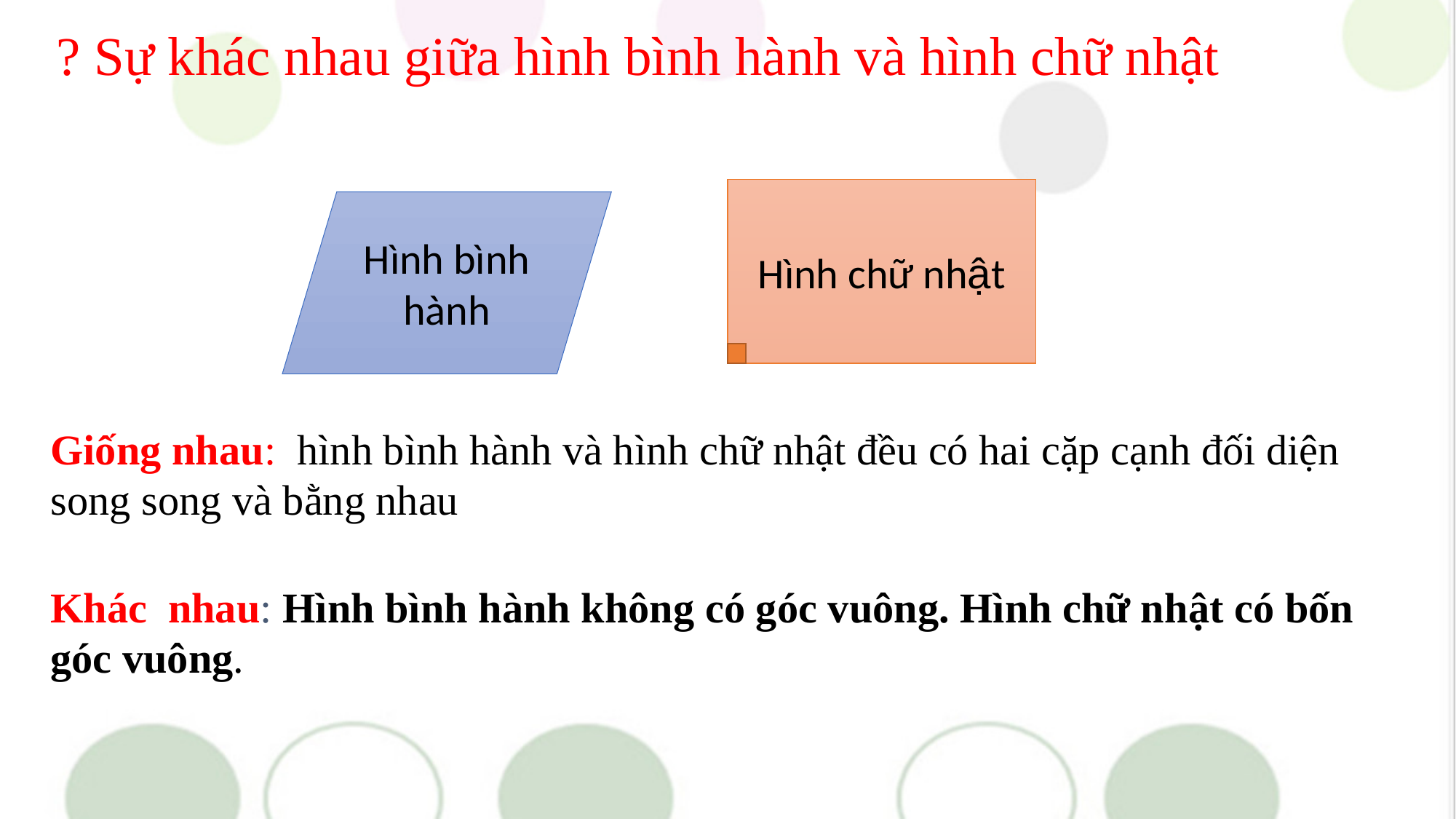

# ? Sự khác nhau giữa hình bình hành và hình chữ nhật
Hình chữ nhật
Hình bình hành

Giống nhau:  hình bình hành và hình chữ nhật đều có hai cặp cạnh đối diện song song và bằng nhau
Khác  nhau: Hình bình hành không có góc vuông. Hình chữ nhật có bốn góc vuông.